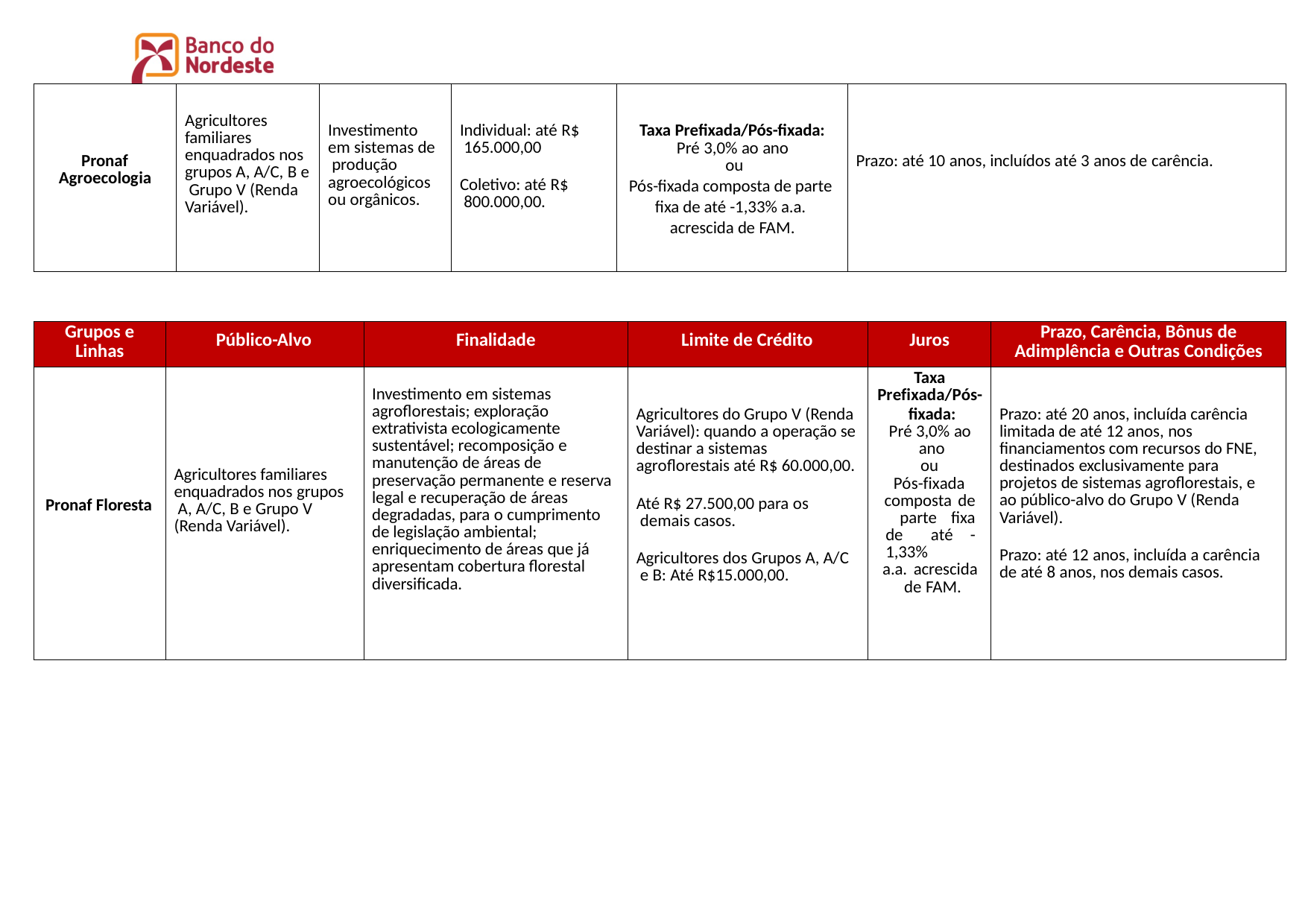

| Pronaf Agroecologia | Agricultores familiares enquadrados nos grupos A, A/C, B e Grupo V (Renda Variável). | Investimento em sistemas de produção agroecológicos ou orgânicos. | Individual: até R$ 165.000,00 Coletivo: até R$ 800.000,00. | Taxa Prefixada/Pós-fixada: Pré 3,0% ao ano ou Pós-fixada composta de parte fixa de até -1,33% a.a. acrescida de FAM. | Prazo: até 10 anos, incluídos até 3 anos de carência. |
| --- | --- | --- | --- | --- | --- |
| Grupos e Linhas | Público-Alvo | Finalidade | Limite de Crédito | Juros | Prazo, Carência, Bônus de Adimplência e Outras Condições |
| --- | --- | --- | --- | --- | --- |
| Pronaf Floresta | Agricultores familiares enquadrados nos grupos A, A/C, B e Grupo V (Renda Variável). | Investimento em sistemas agroflorestais; exploração extrativista ecologicamente sustentável; recomposição e manutenção de áreas de preservação permanente e reserva legal e recuperação de áreas degradadas, para o cumprimento de legislação ambiental; enriquecimento de áreas que já apresentam cobertura florestal diversificada. | Agricultores do Grupo V (Renda Variável): quando a operação se destinar a sistemas agroflorestais até R$ 60.000,00. Até R$ 27.500,00 para os demais casos. Agricultores dos Grupos A, A/C e B: Até R$15.000,00. | Taxa Prefixada/Pós- fixada: Pré 3,0% ao ano ou Pós-fixada composta de parte fixa de até -1,33% a.a. acrescida de FAM. | Prazo: até 20 anos, incluída carência limitada de até 12 anos, nos financiamentos com recursos do FNE, destinados exclusivamente para projetos de sistemas agroflorestais, e ao público-alvo do Grupo V (Renda Variável). Prazo: até 12 anos, incluída a carência de até 8 anos, nos demais casos. |